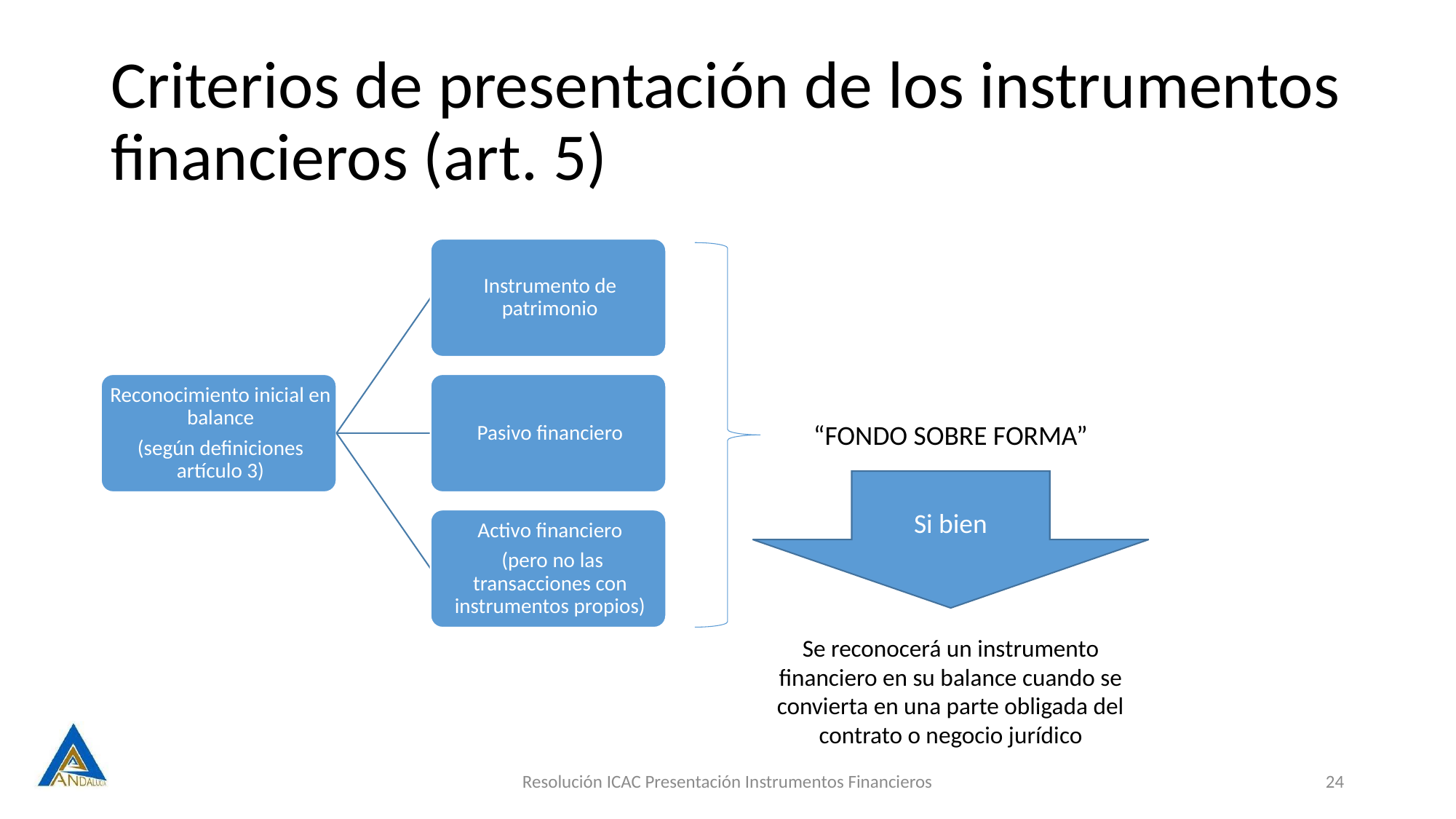

# Criterios de presentación de los instrumentos financieros (art. 5)
Reconocimiento inicial en balance
(según definiciones artículo 3)

Instrumento de patrimonio

Pasivo financiero

Activo financiero
 (pero no las transacciones con instrumentos propios)

“FONDO SOBRE FORMA”
Si bien
Se reconocerá un instrumento financiero en su balance cuando se convierta en una parte obligada del contrato o negocio jurídico
Resolución ICAC Presentación Instrumentos Financieros
24